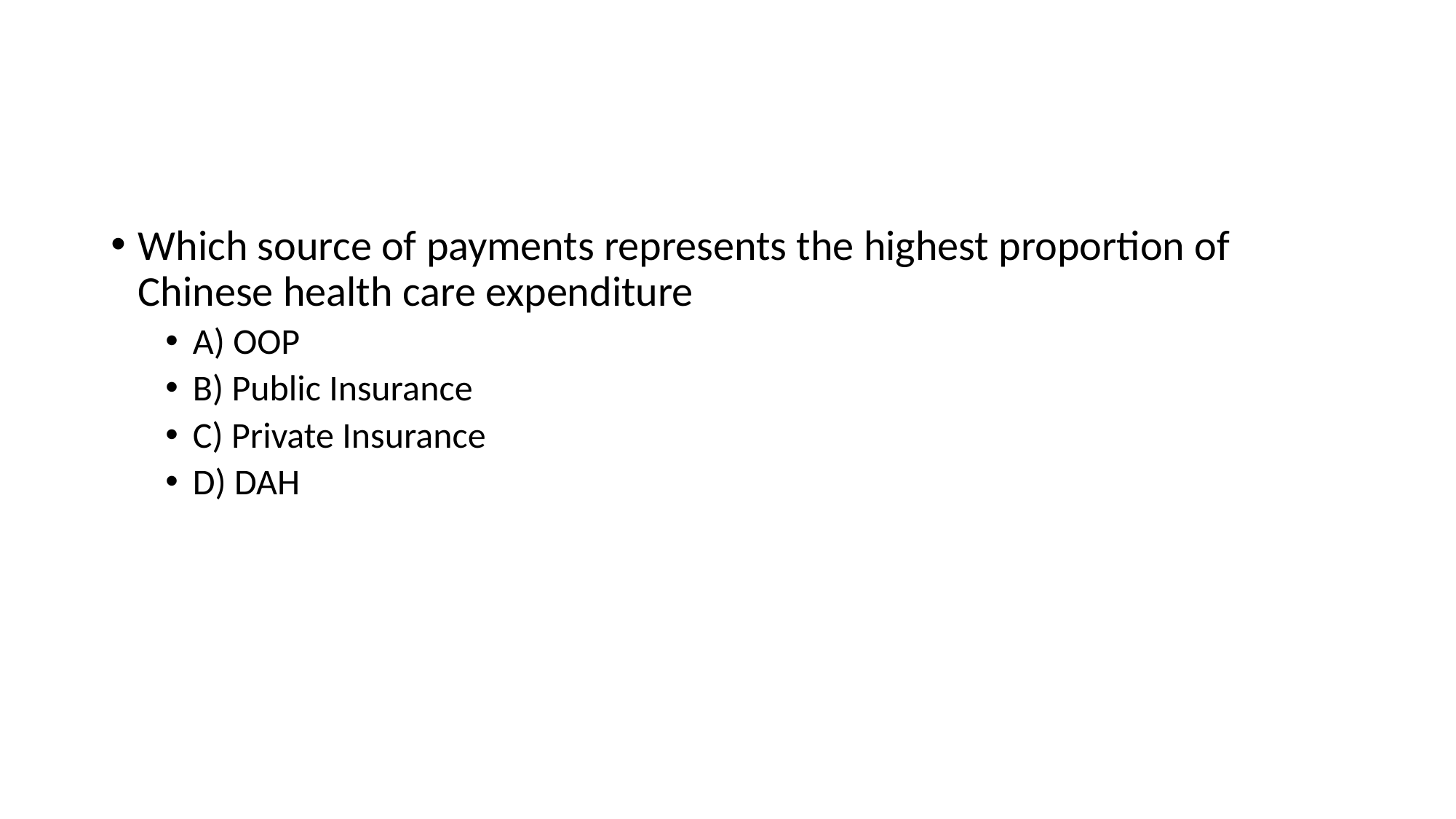

#
Which source of payments represents the highest proportion of Chinese health care expenditure
A) OOP
B) Public Insurance
C) Private Insurance
D) DAH